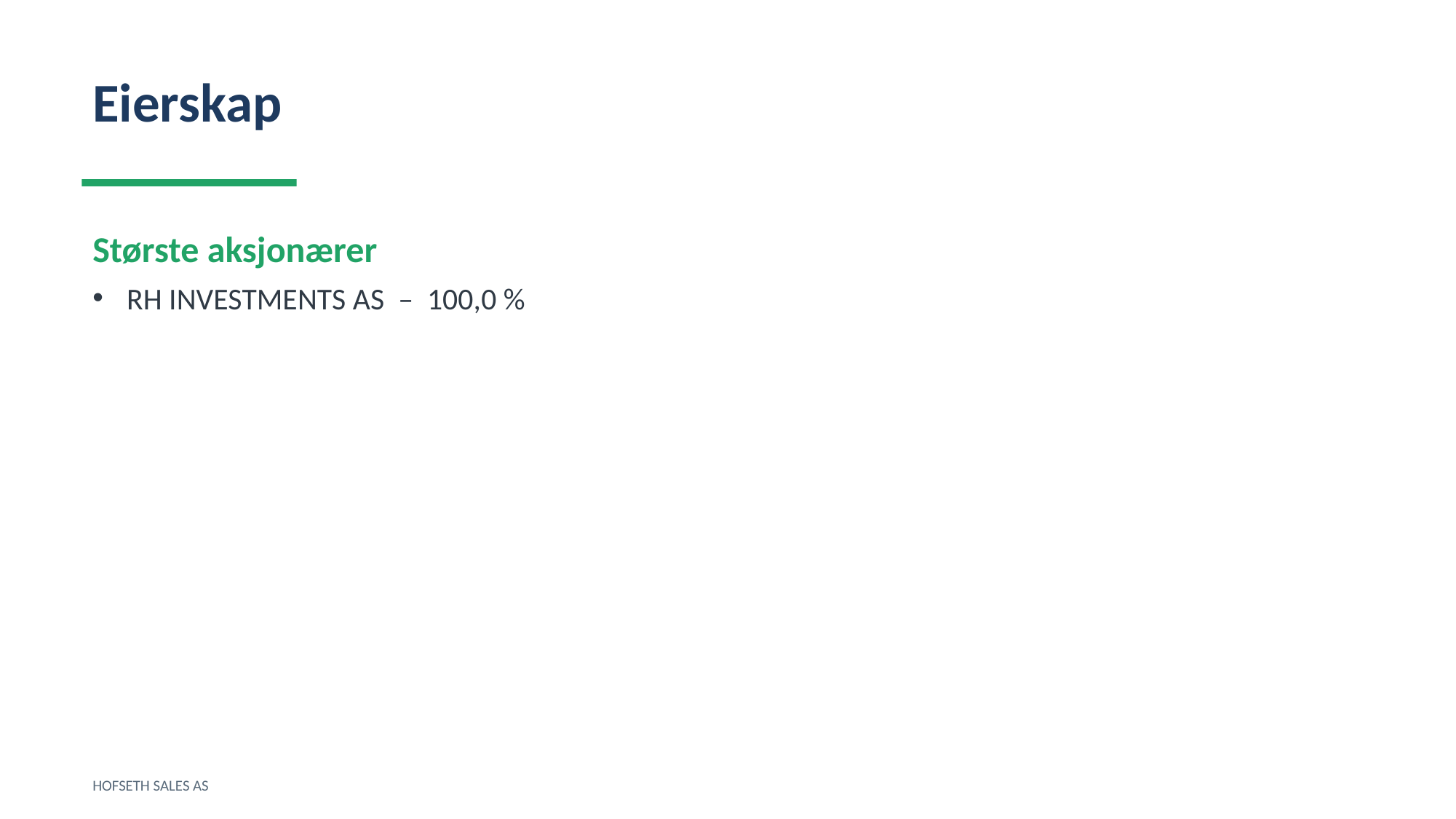

Eierskap

Største aksjonærer
RH INVESTMENTS AS  –  100,0 %
HOFSETH SALES AS